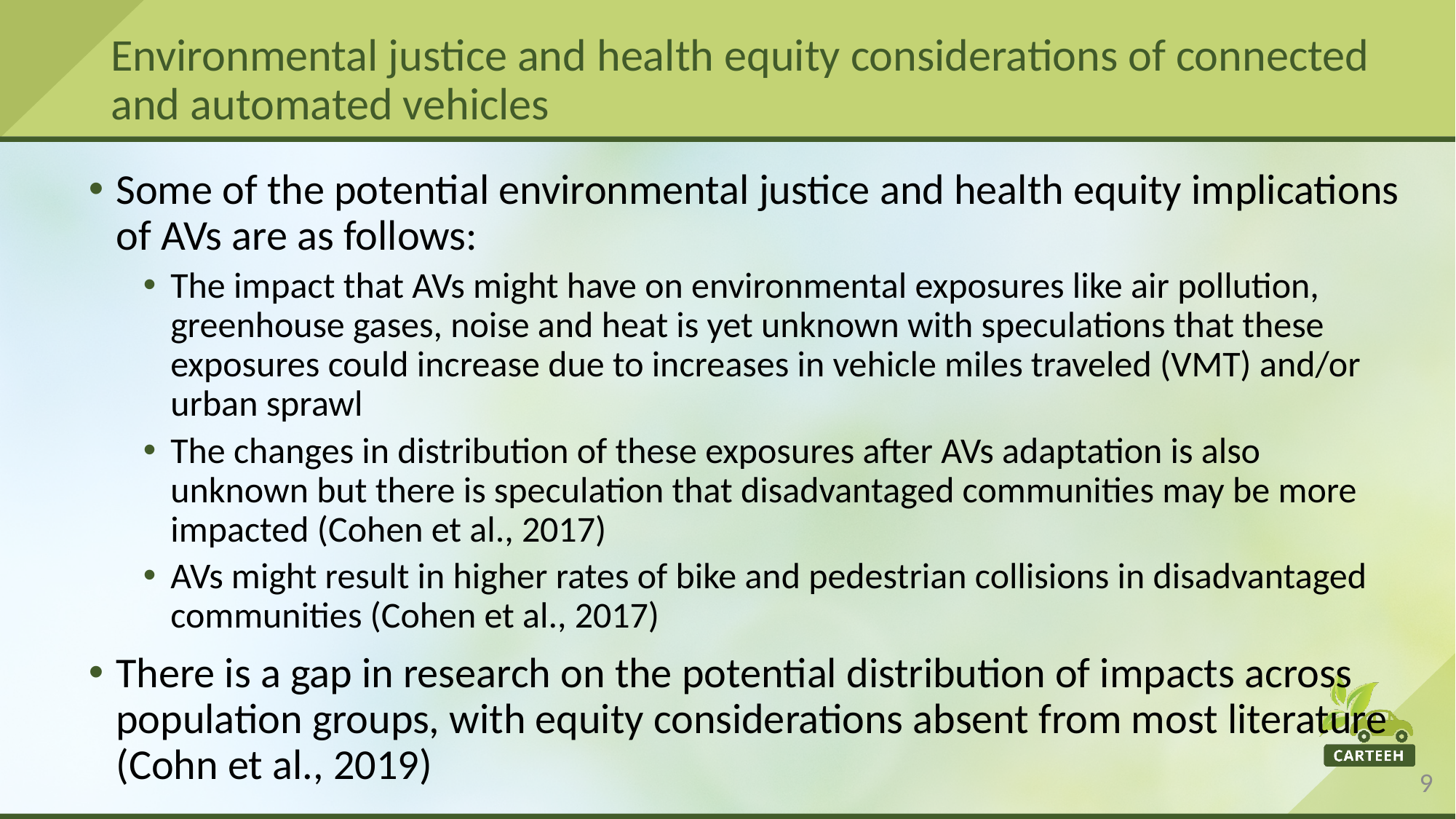

# Environmental justice and health equity considerations of connected and automated vehicles
Some of the potential environmental justice and health equity implications of AVs are as follows:
The impact that AVs might have on environmental exposures like air pollution, greenhouse gases, noise and heat is yet unknown with speculations that these exposures could increase due to increases in vehicle miles traveled (VMT) and/or urban sprawl
The changes in distribution of these exposures after AVs adaptation is also unknown but there is speculation that disadvantaged communities may be more impacted (Cohen et al., 2017)
AVs might result in higher rates of bike and pedestrian collisions in disadvantaged communities (Cohen et al., 2017)
There is a gap in research on the potential distribution of impacts across population groups, with equity considerations absent from most literature (Cohn et al., 2019)